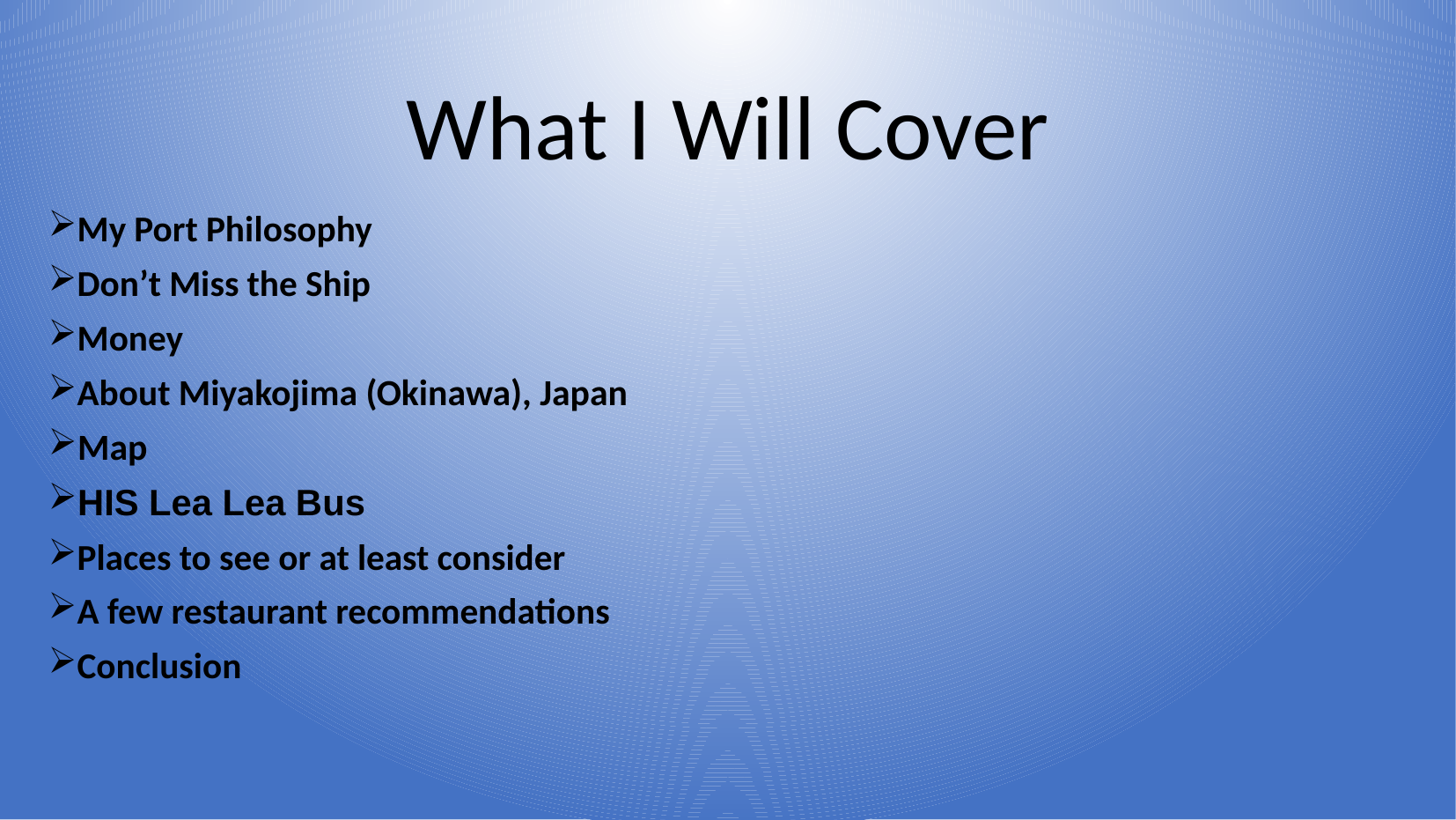

# What I Will Cover
My Port Philosophy
Don’t Miss the Ship
Money
About Miyakojima (Okinawa), Japan
Map
HIS Lea Lea Bus
Places to see or at least consider
A few restaurant recommendations
Conclusion